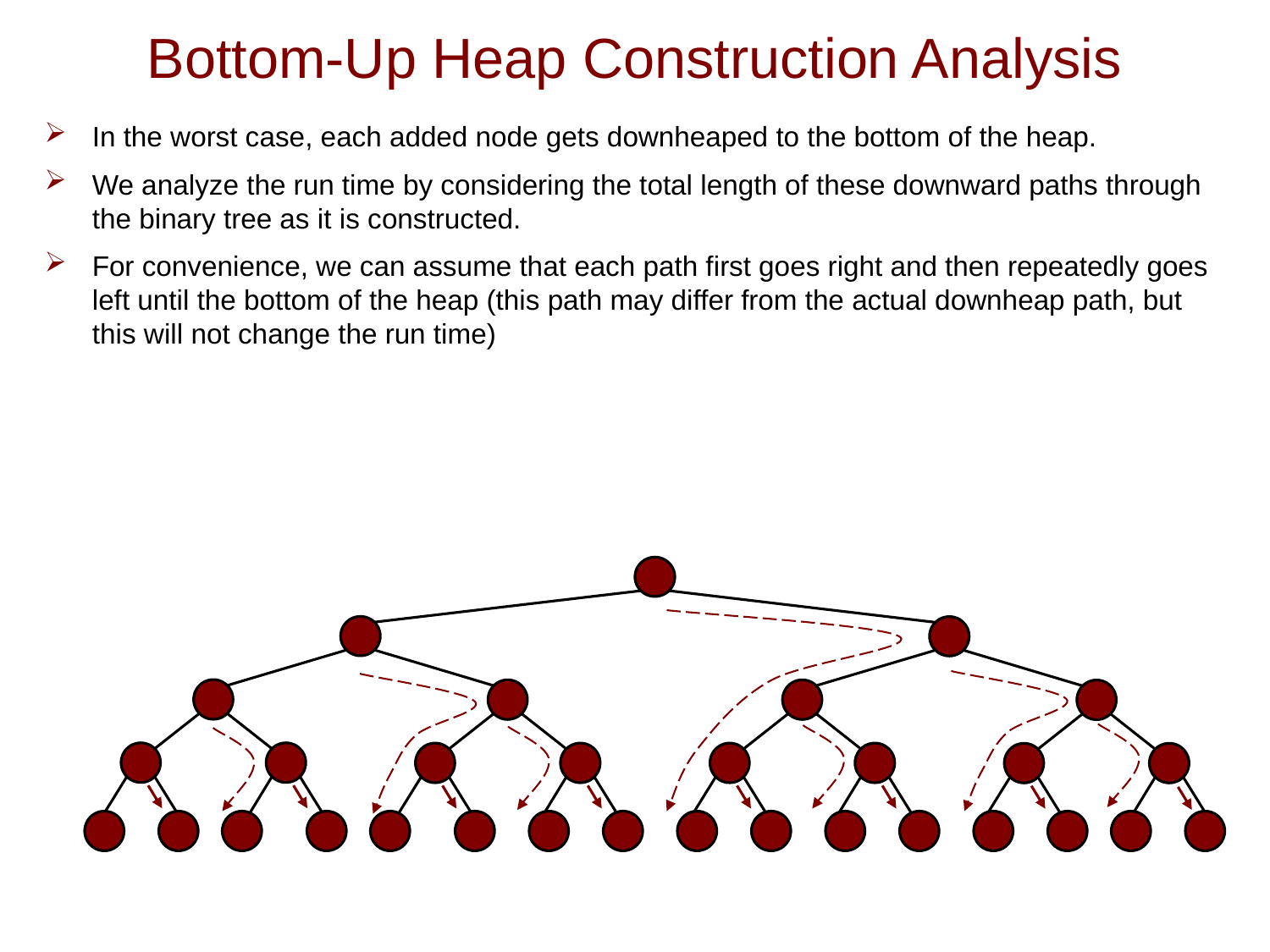

# Bottom-Up Heap Construction Analysis
In the worst case, each added node gets downheaped to the bottom of the heap.
We analyze the run time by considering the total length of these downward paths through the binary tree as it is constructed.
For convenience, we can assume that each path first goes right and then repeatedly goes left until the bottom of the heap (this path may differ from the actual downheap path, but this will not change the run time)